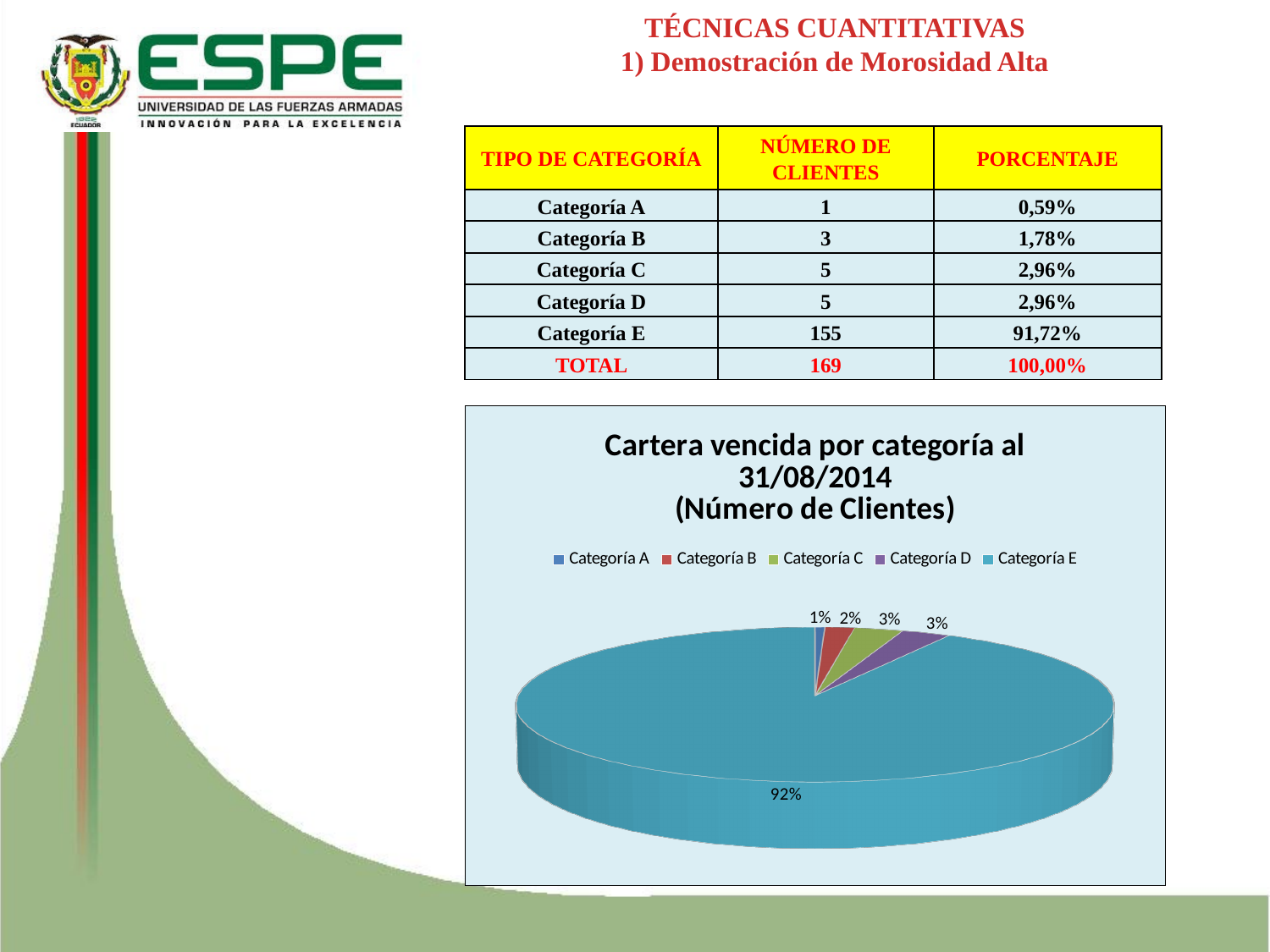

TÉCNICAS CUANTITATIVAS
1) Demostración de Morosidad Alta
| TIPO DE CATEGORÍA | NÚMERO DE CLIENTES | PORCENTAJE |
| --- | --- | --- |
| Categoría A | 1 | 0,59% |
| Categoría B | 3 | 1,78% |
| Categoría C | 5 | 2,96% |
| Categoría D | 5 | 2,96% |
| Categoría E | 155 | 91,72% |
| TOTAL | 169 | 100,00% |

[unsupported chart]